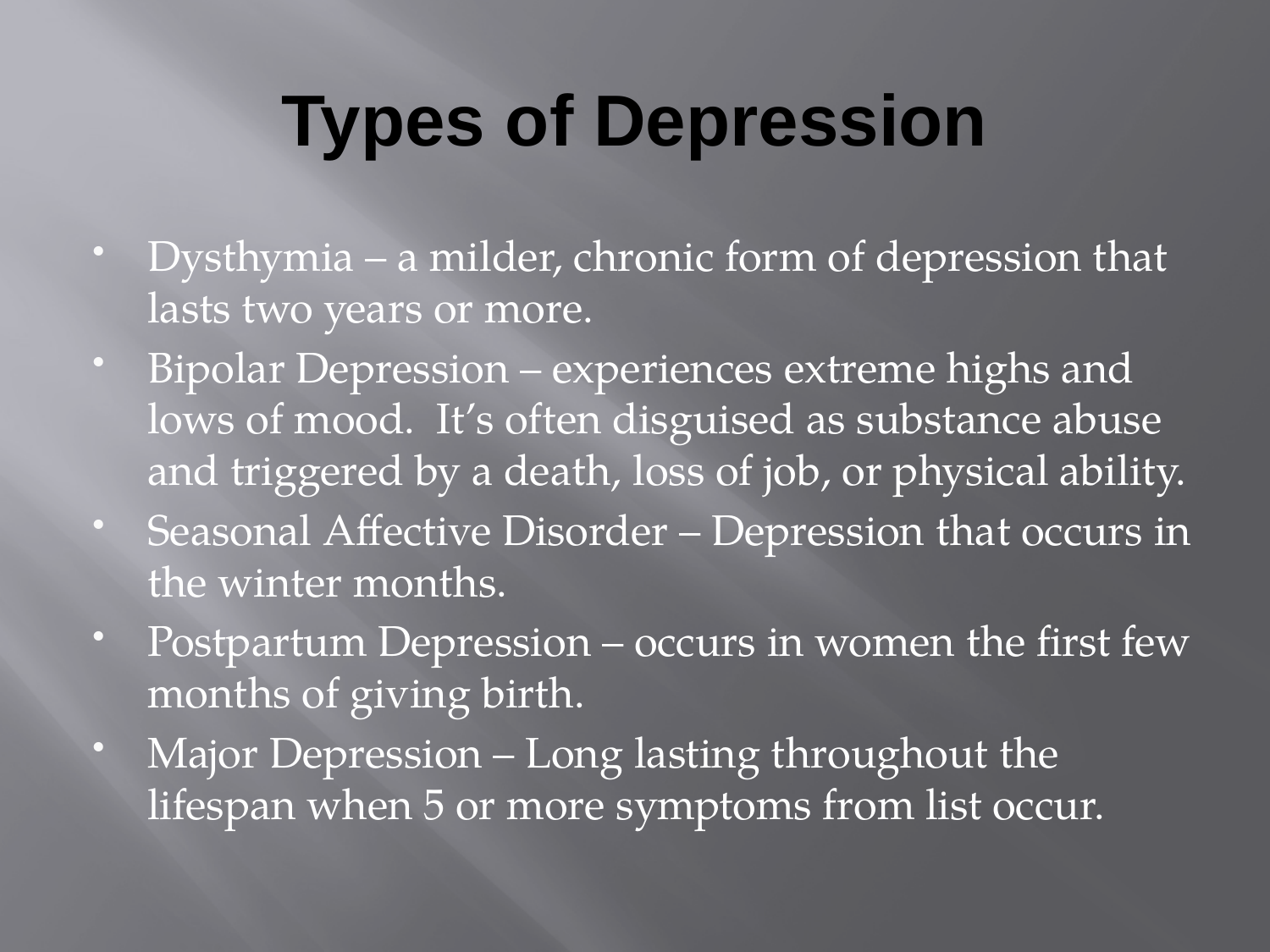

# Types of Depression
Dysthymia – a milder, chronic form of depression that lasts two years or more.
Bipolar Depression – experiences extreme highs and lows of mood.  It’s often disguised as substance abuse and triggered by a death, loss of job, or physical ability.
Seasonal Affective Disorder – Depression that occurs in the winter months.
Postpartum Depression – occurs in women the first few months of giving birth.
Major Depression – Long lasting throughout the lifespan when 5 or more symptoms from list occur.